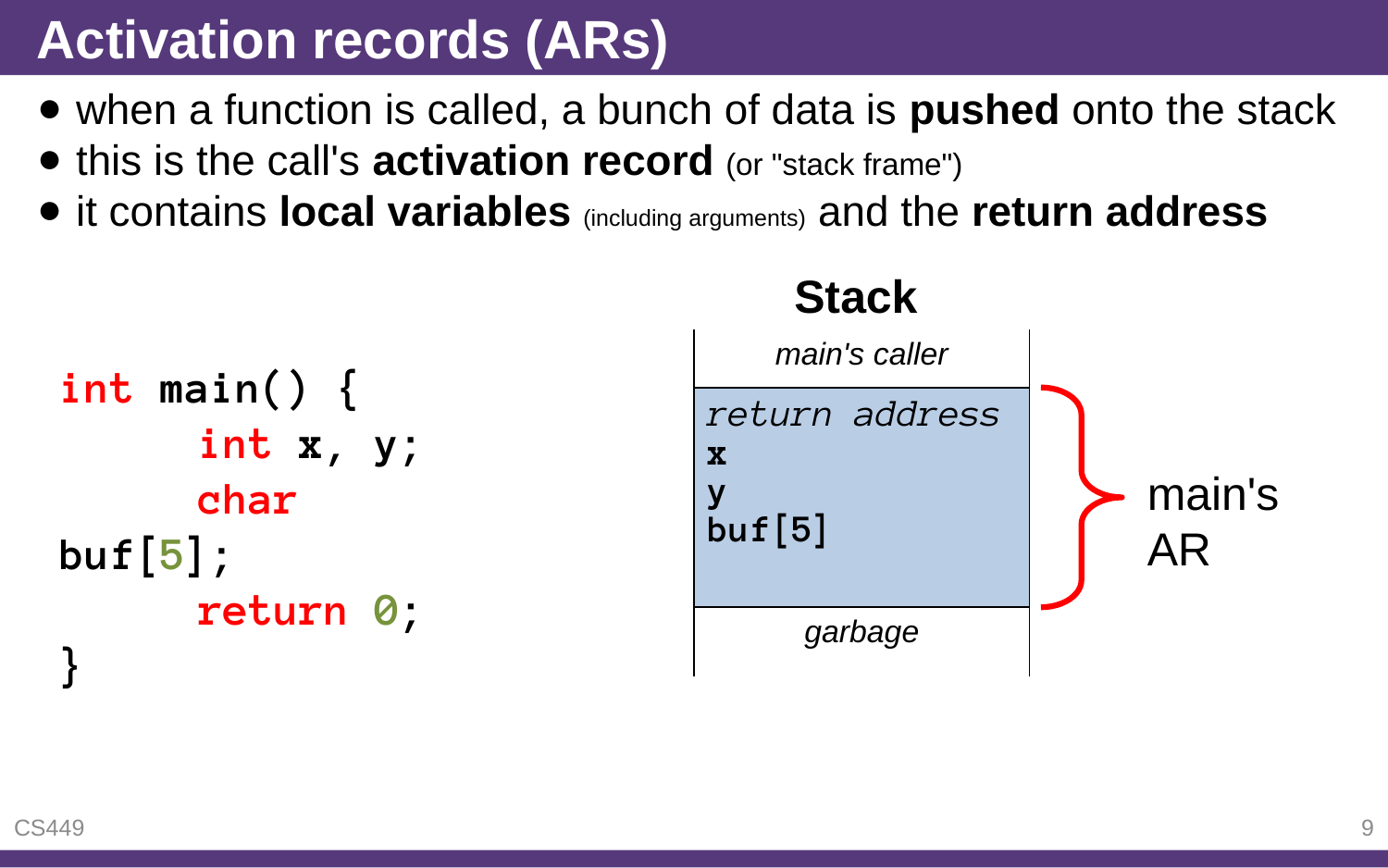

# Activation records (ARs)
when a function is called, a bunch of data is pushed onto the stack
this is the call's activation record (or "stack frame")
it contains local variables (including arguments) and the return address
Stack
| main's caller |
| --- |
| return address x y buf[5] |
| garbage |
int main() {
	int x, y;
	char buf[5];
	return 0;
}

main's AR
CS449
9